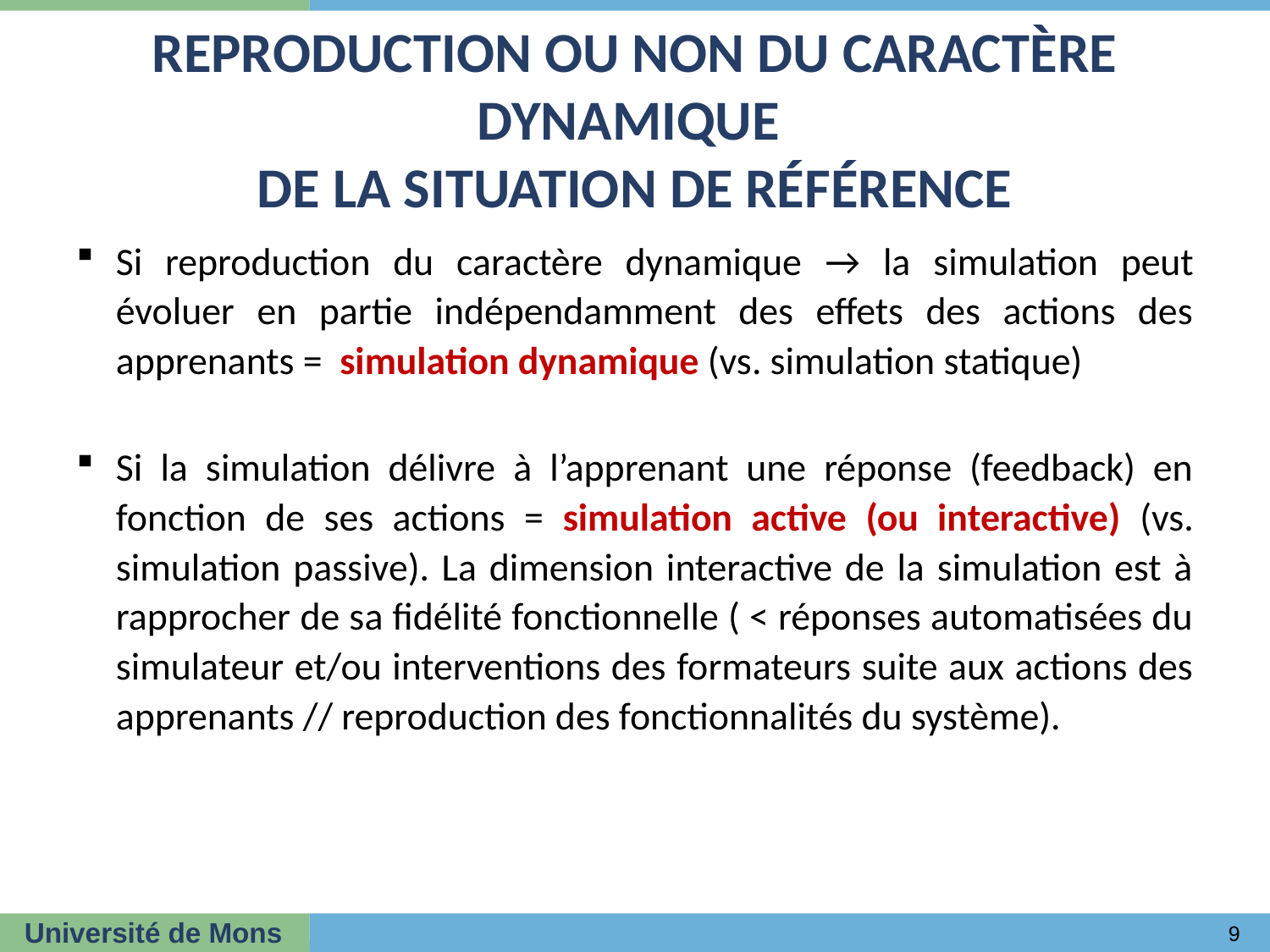

# Reproduction ou non du caractère dynamique de la situation de référence
Si reproduction du caractère dynamique → la simulation peut évoluer en partie indépendamment des effets des actions des apprenants =  simulation dynamique (vs. simulation statique)

Si la simulation délivre à l’apprenant une réponse (feedback) en fonction de ses actions = simulation active (ou interactive) (vs. simulation passive). La dimension interactive de la simulation est à rapprocher de sa fidélité fonctionnelle ( < réponses automatisées du simulateur et/ou interventions des formateurs suite aux actions des apprenants // reproduction des fonctionnalités du système).

9